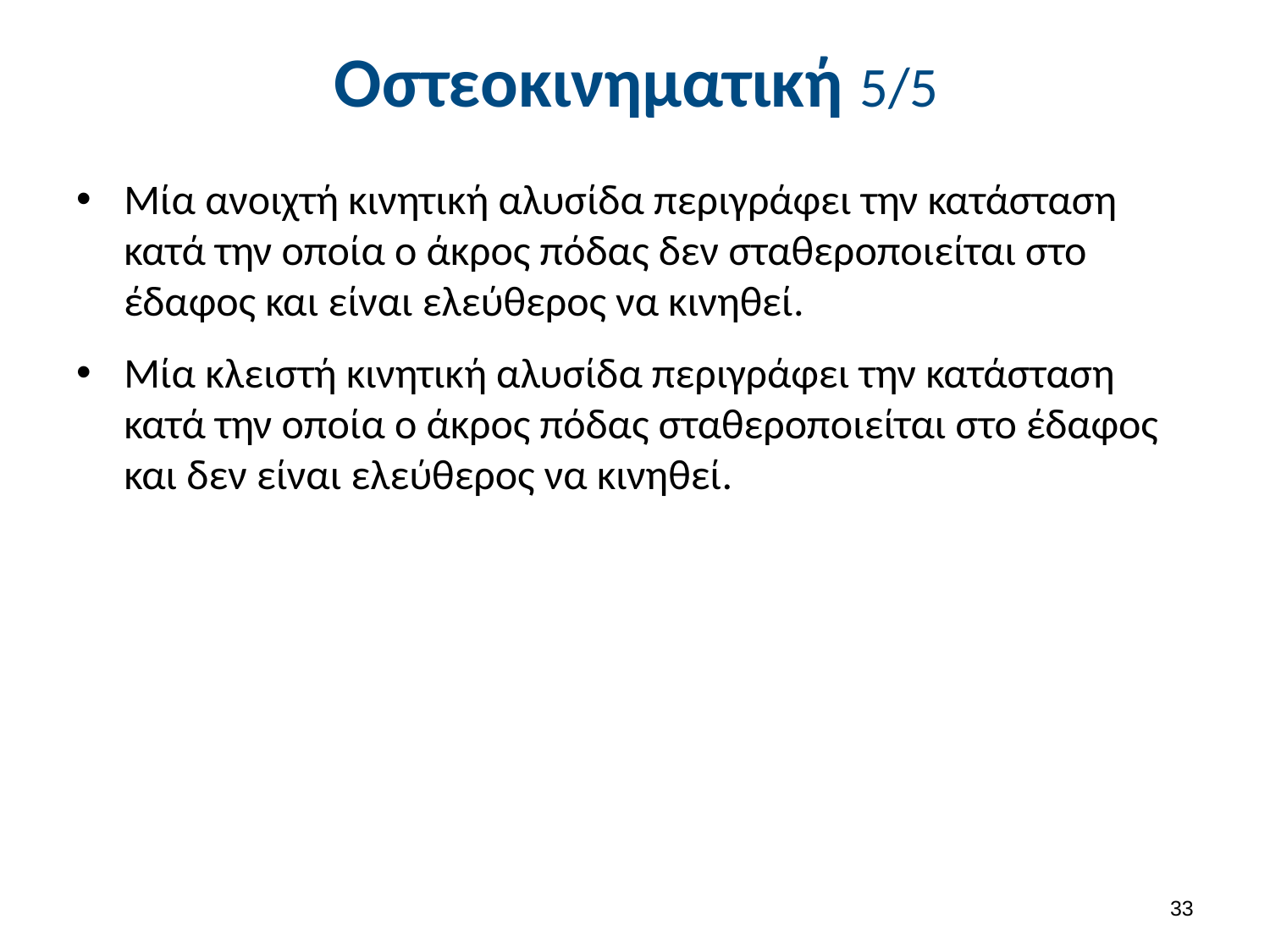

# Οστεοκινηματική 5/5
Μία ανοιχτή κινητική αλυσίδα περιγράφει την κατάσταση κατά την οποία ο άκρος πόδας δεν σταθεροποιείται στο έδαφος και είναι ελεύθερος να κινηθεί.
Μία κλειστή κινητική αλυσίδα περιγράφει την κατάσταση κατά την οποία ο άκρος πόδας σταθεροποιείται στο έδαφος και δεν είναι ελεύθερος να κινηθεί.

33